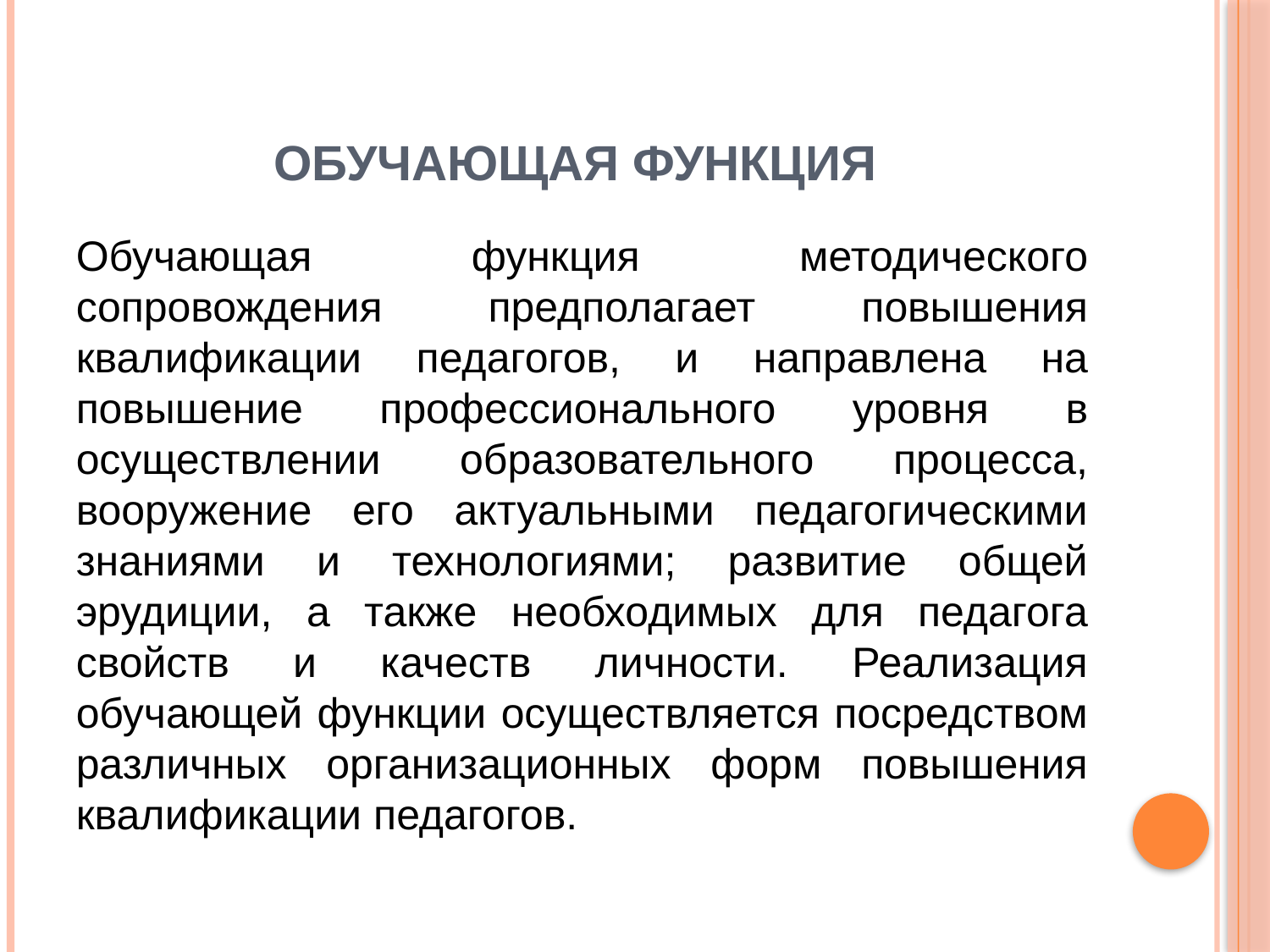

# Обучающая функция
Обучающая функция методического сопровождения предполагает повышения квалификации педагогов, и направлена на повышение профессионального уровня в осуществлении образовательного процесса, вооружение его актуальными педагогическими знаниями и технологиями; развитие общей эрудиции, а также необходимых для педагога свойств и качеств личности. Реализация обучающей функции осуществляется посредством различных организационных форм повышения квалификации педагогов.